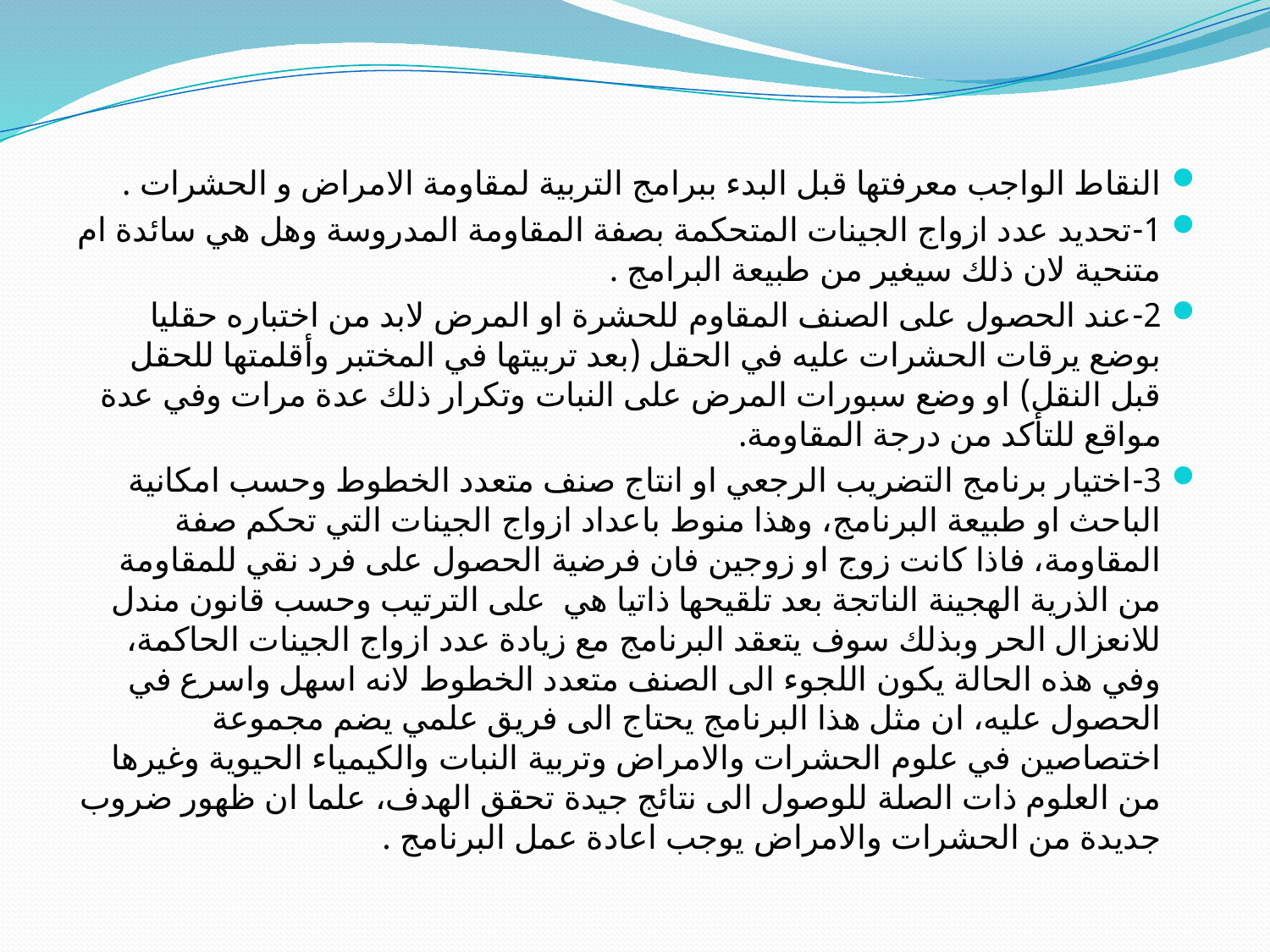

#
النقاط الواجب معرفتها قبل البدء ببرامج التربية لمقاومة الامراض و الحشرات .
1-	تحديد عدد ازواج الجينات المتحكمة بصفة المقاومة المدروسة وهل هي سائدة ام متنحية لان ذلك سيغير من طبيعة البرامج .
2-	عند الحصول على الصنف المقاوم للحشرة او المرض لابد من اختباره حقليا بوضع يرقات الحشرات عليه في الحقل (بعد تربيتها في المختبر وأقلمتها للحقل قبل النقل) او وضع سبورات المرض على النبات وتكرار ذلك عدة مرات وفي عدة مواقع للتأكد من درجة المقاومة.
3-	اختيار برنامج التضريب الرجعي او انتاج صنف متعدد الخطوط وحسب امكانية الباحث او طبيعة البرنامج، وهذا منوط باعداد ازواج الجينات التي تحكم صفة المقاومة، فاذا كانت زوج او زوجين فان فرضية الحصول على فرد نقي للمقاومة من الذرية الهجينة الناتجة بعد تلقيحها ذاتيا هي  على الترتيب وحسب قانون مندل للانعزال الحر وبذلك سوف يتعقد البرنامج مع زيادة عدد ازواج الجينات الحاكمة، وفي هذه الحالة يكون اللجوء الى الصنف متعدد الخطوط لانه اسهل واسرع في الحصول عليه، ان مثل هذا البرنامج يحتاج الى فريق علمي يضم مجموعة اختصاصين في علوم الحشرات والامراض وتربية النبات والكيمياء الحيوية وغيرها من العلوم ذات الصلة للوصول الى نتائج جيدة تحقق الهدف، علما ان ظهور ضروب جديدة من الحشرات والامراض يوجب اعادة عمل البرنامج .